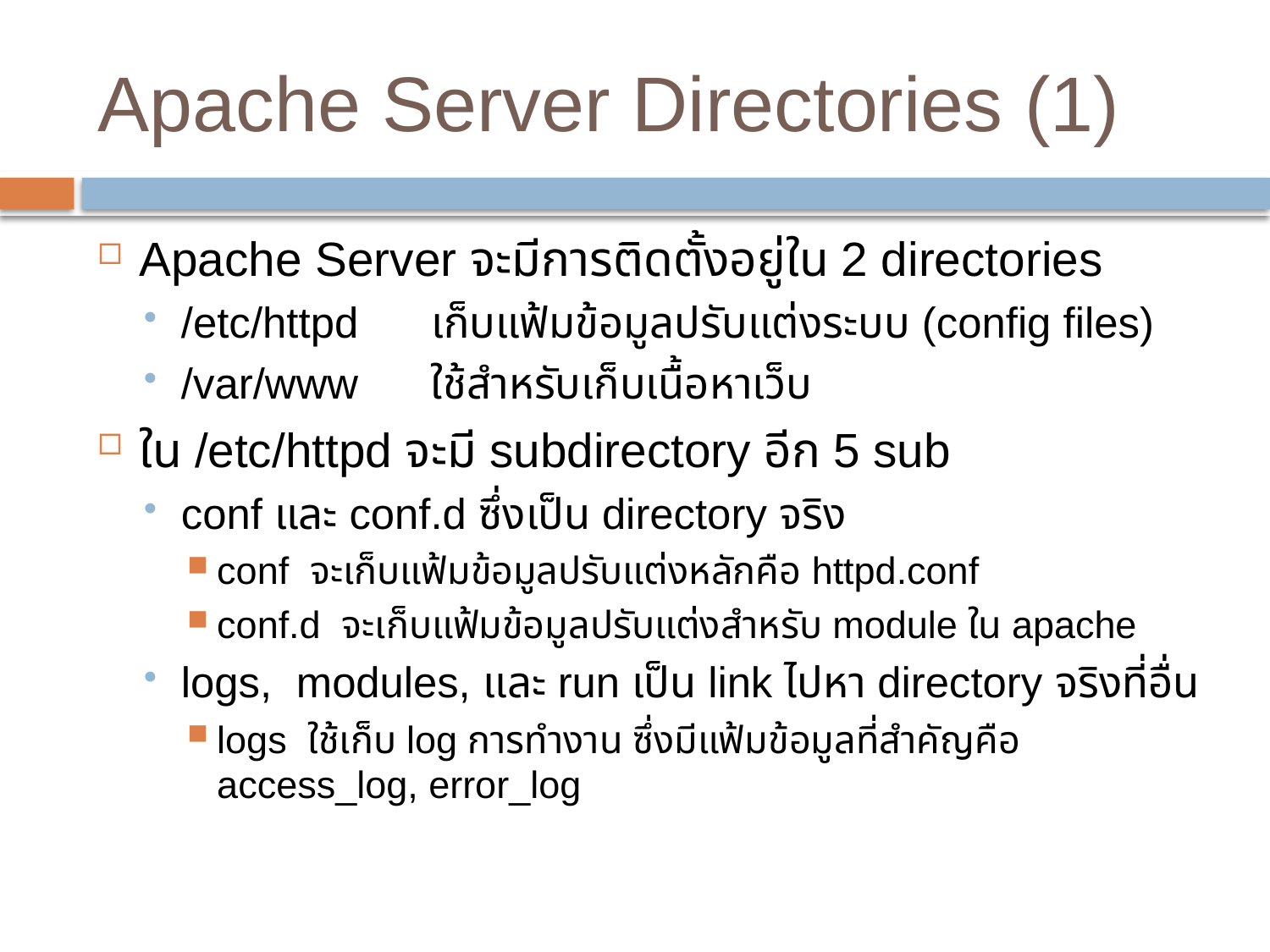

# Apache Server Directories (1)
Apache Server จะมีการติดตั้งอยู่ใน 2 directories
/etc/httpd      เก็บแฟ้มข้อมูลปรับแต่งระบบ (config files)
/var/www      ใช้สำหรับเก็บเนื้อหาเว็บ
ใน /etc/httpd จะมี subdirectory อีก 5 sub
conf และ conf.d ซึ่งเป็น directory จริง
conf  จะเก็บแฟ้มข้อมูลปรับแต่งหลักคือ httpd.conf
conf.d  จะเก็บแฟ้มข้อมูลปรับแต่งสำหรับ module ใน apache
logs,  modules, และ run เป็น link ไปหา directory จริงที่อื่น
logs  ใช้เก็บ log การทำงาน ซึ่งมีแฟ้มข้อมูลที่สำคัญคือ access_log, error_log